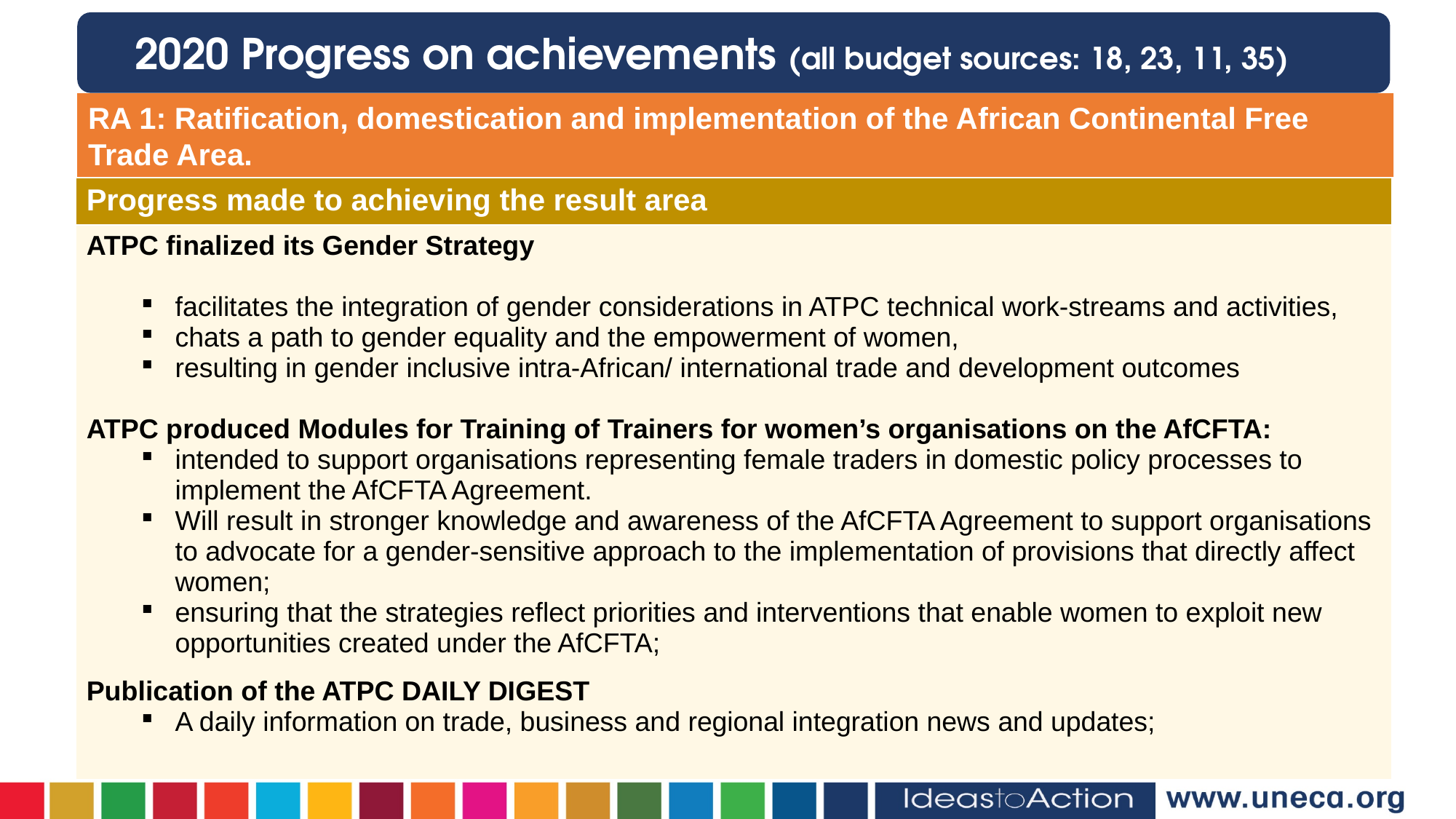

2020 Progress on achievements (all budget sources: 18, 23, 11, 35)
RA 1: Ratification, domestication and implementation of the African Continental Free Trade Area.
| Progress made to achieving the result area |
| --- |
| ATPC finalized its Gender Strategy facilitates the integration of gender considerations in ATPC technical work-streams and activities, chats a path to gender equality and the empowerment of women, resulting in gender inclusive intra-African/ international trade and development outcomes ATPC produced Modules for Training of Trainers for women’s organisations on the AfCFTA: intended to support organisations representing female traders in domestic policy processes to implement the AfCFTA Agreement. Will result in stronger knowledge and awareness of the AfCFTA Agreement to support organisations to advocate for a gender-sensitive approach to the implementation of provisions that directly affect women; ensuring that the strategies reflect priorities and interventions that enable women to exploit new opportunities created under the AfCFTA; Publication of the ATPC DAILY DIGEST A daily information on trade, business and regional integration news and updates; |